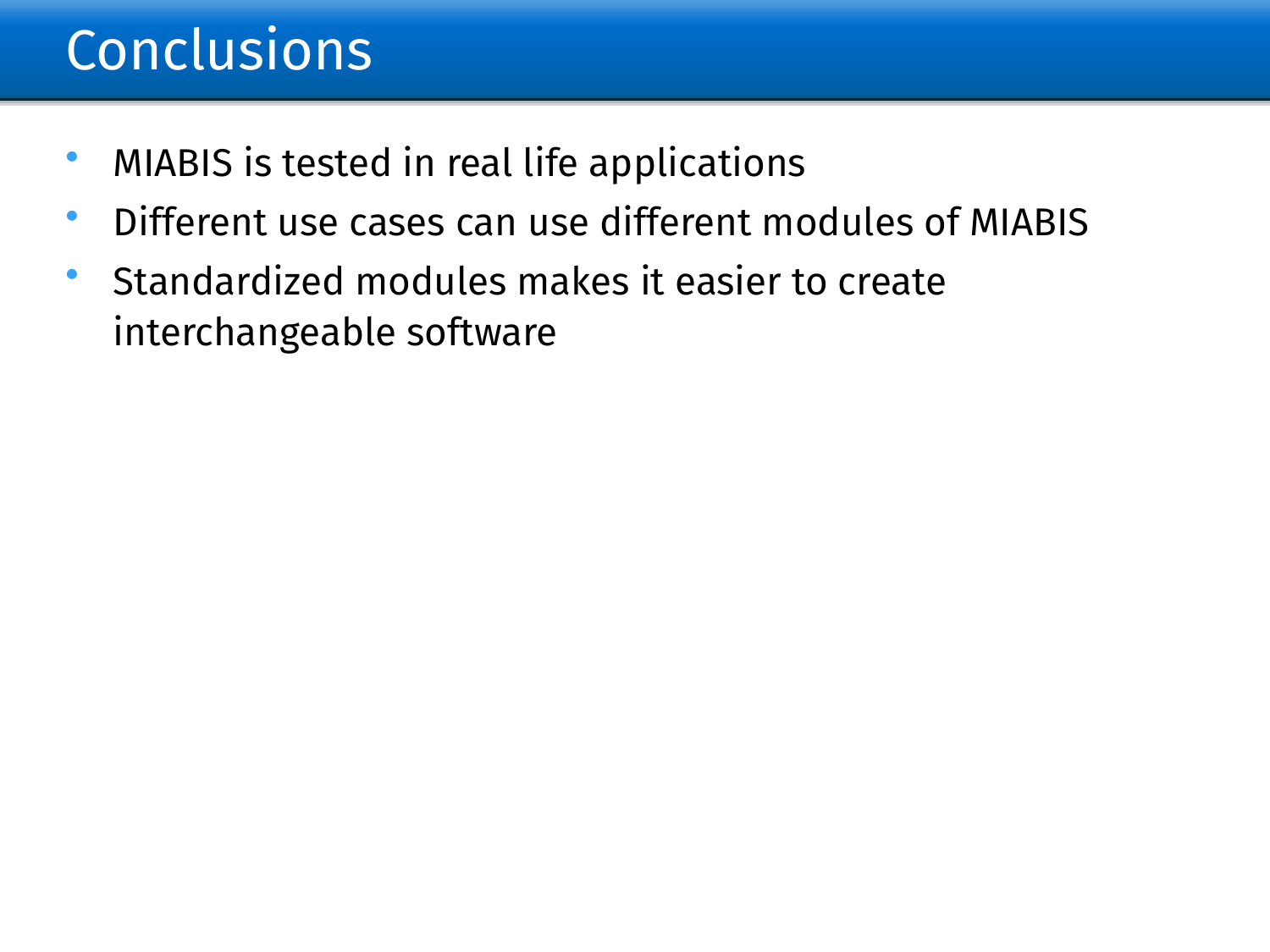

# Conclusions
MIABIS is tested in real life applications
Different use cases can use different modules of MIABIS
Standardized modules makes it easier to create interchangeable software